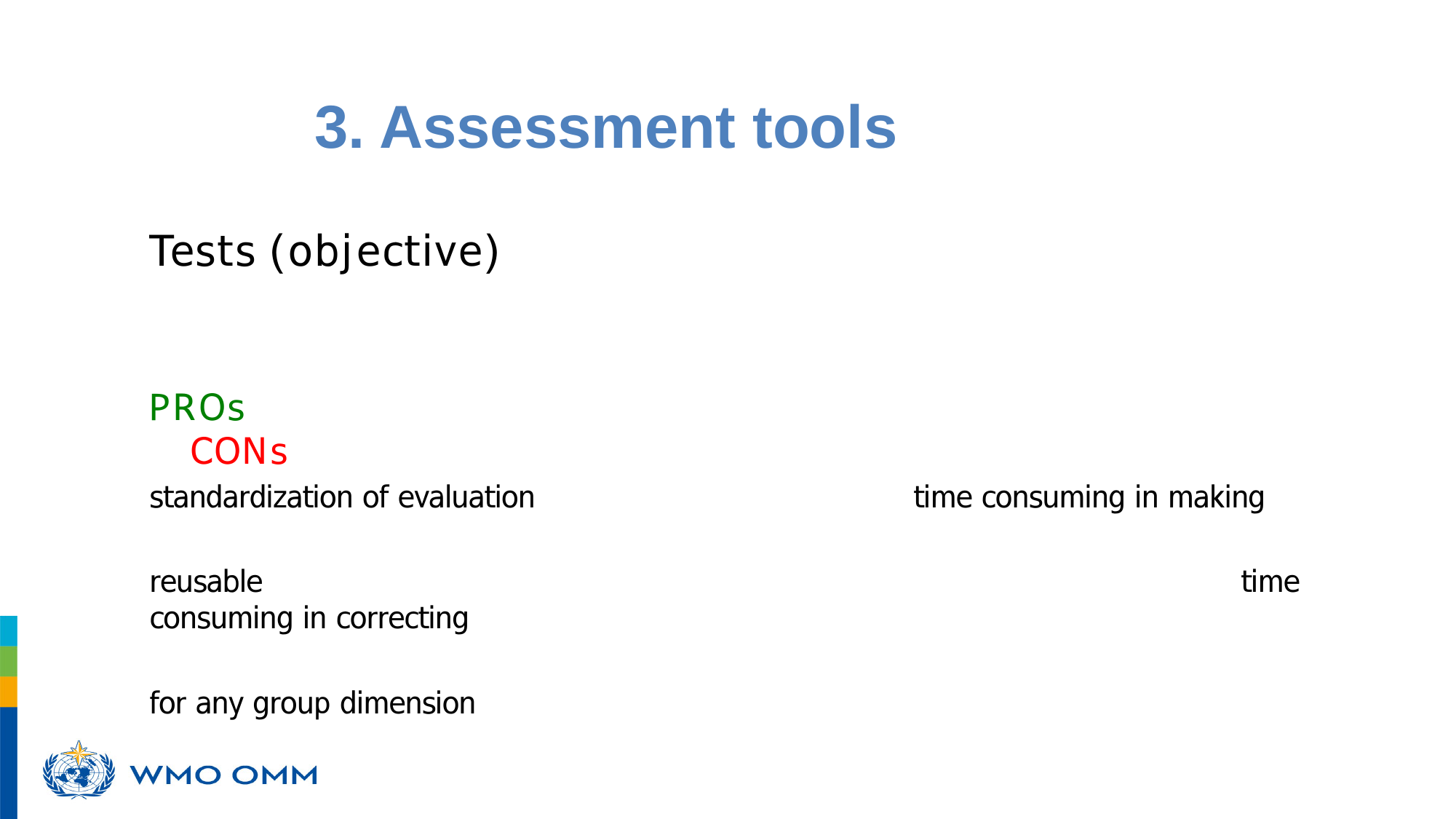

3. Assessment tools
Tests (objective)

PROs				    						CONs
standardization of evaluation				time consuming in making

reusable									time consuming in correcting

for any group dimension